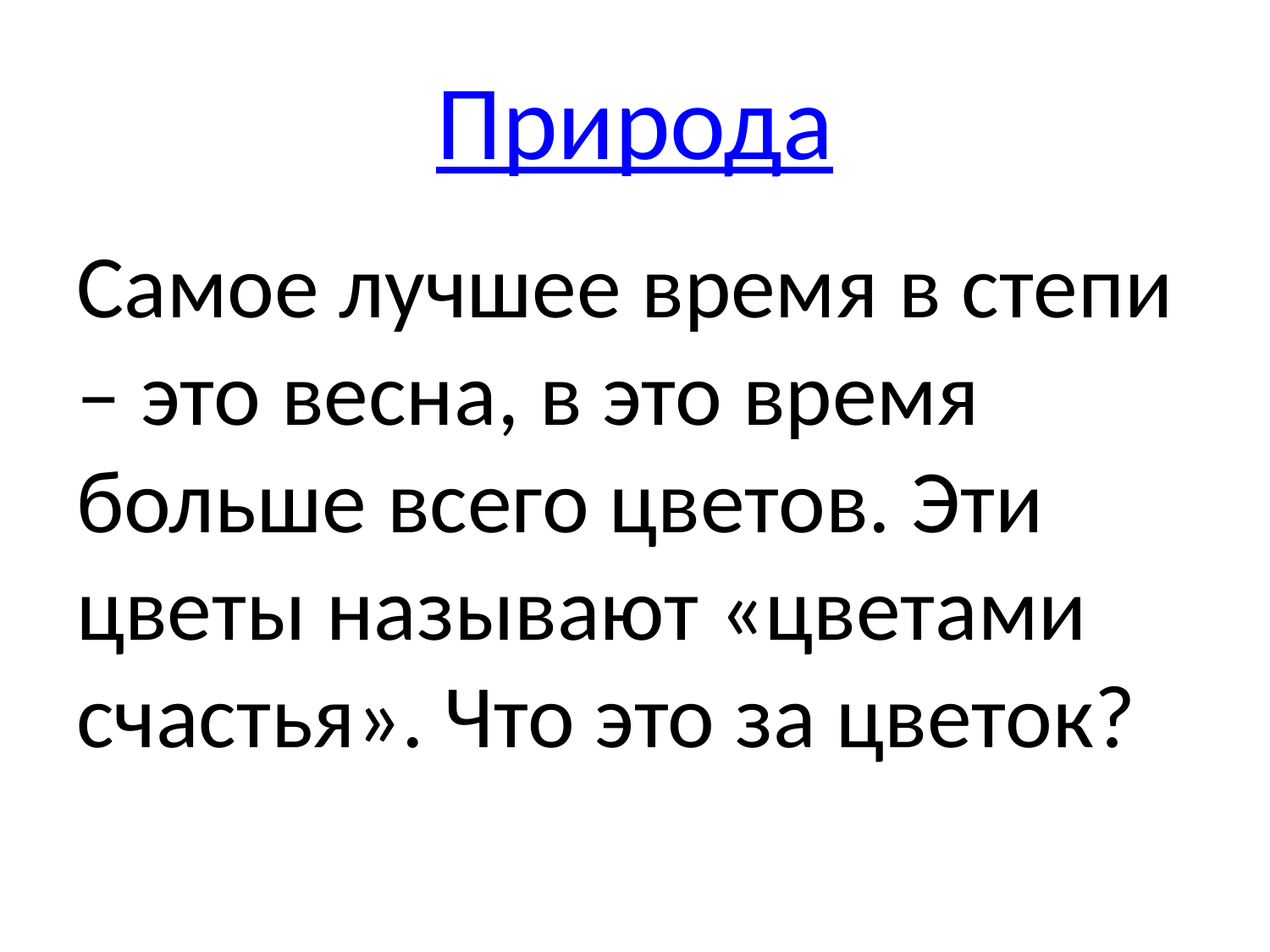

# Природа
Самое лучшее время в степи – это весна, в это время больше всего цветов. Эти цветы называют «цветами счастья». Что это за цветок?